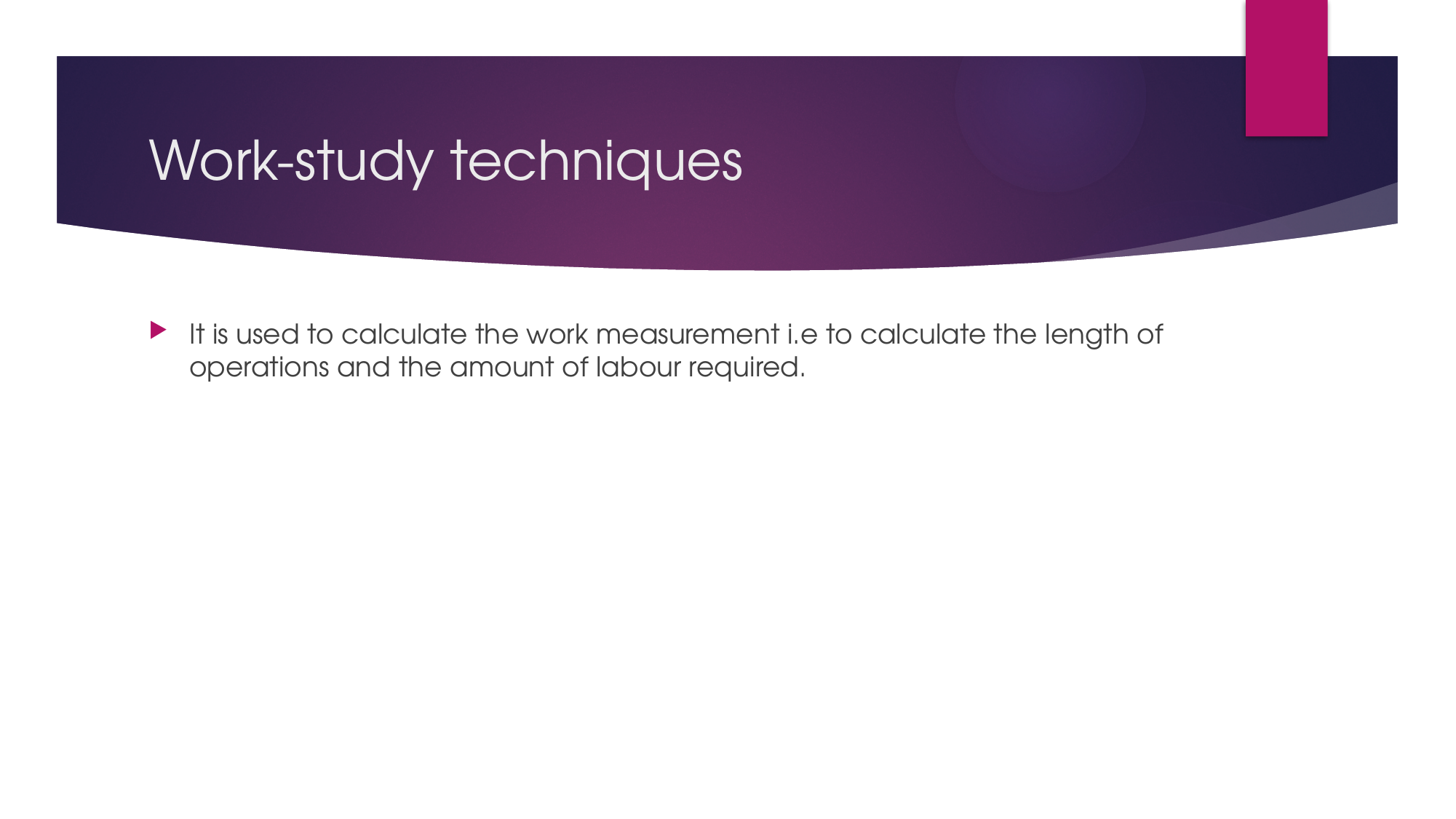

# Work-study techniques
It is used to calculate the work measurement i.e to calculate the length of operations and the amount of labour required.